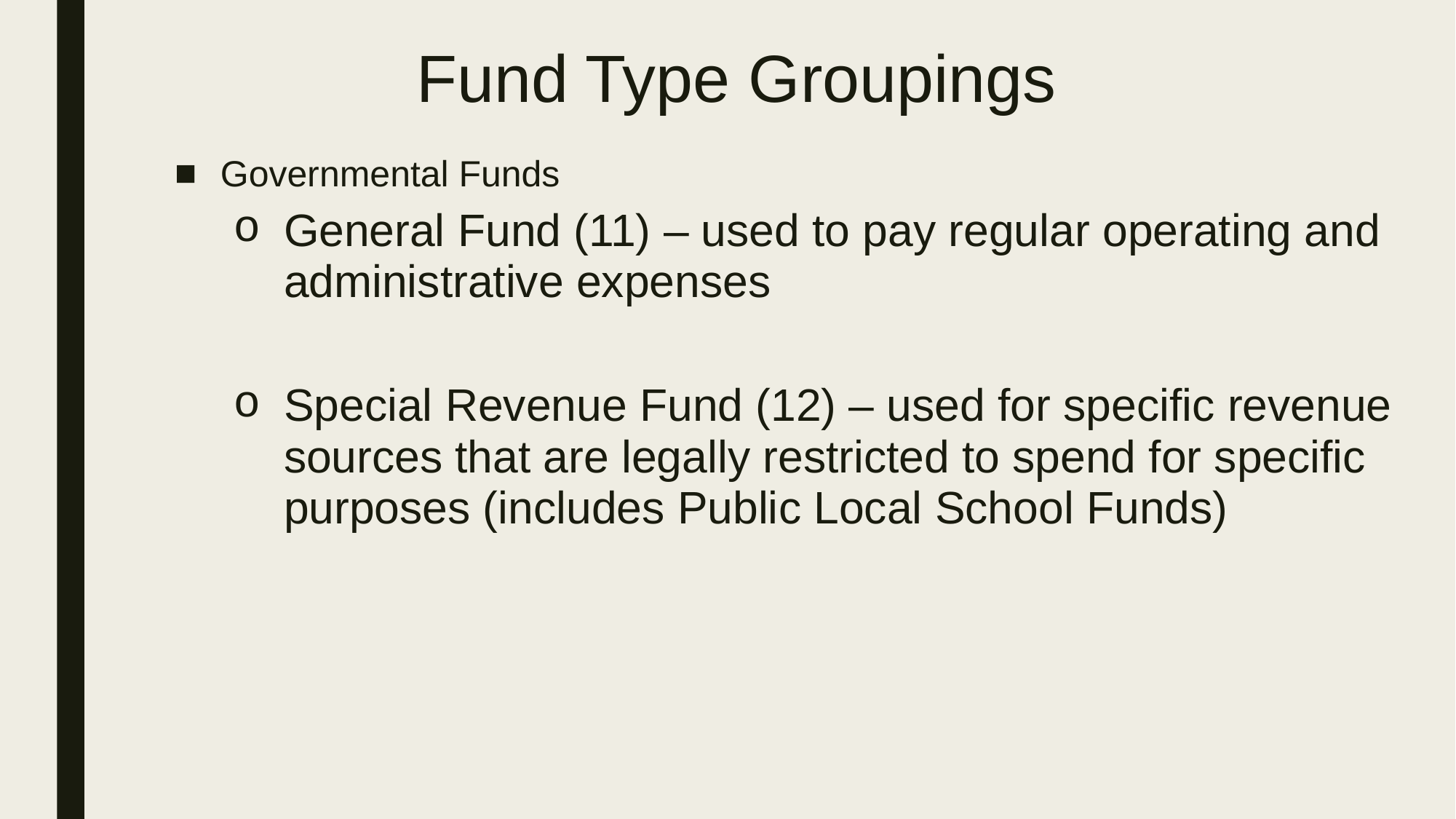

# Fund Type Groupings
Governmental Funds
General Fund (11) – used to pay regular operating and administrative expenses

Special Revenue Fund (12) – used for specific revenue sources that are legally restricted to spend for specific purposes (includes Public Local School Funds)